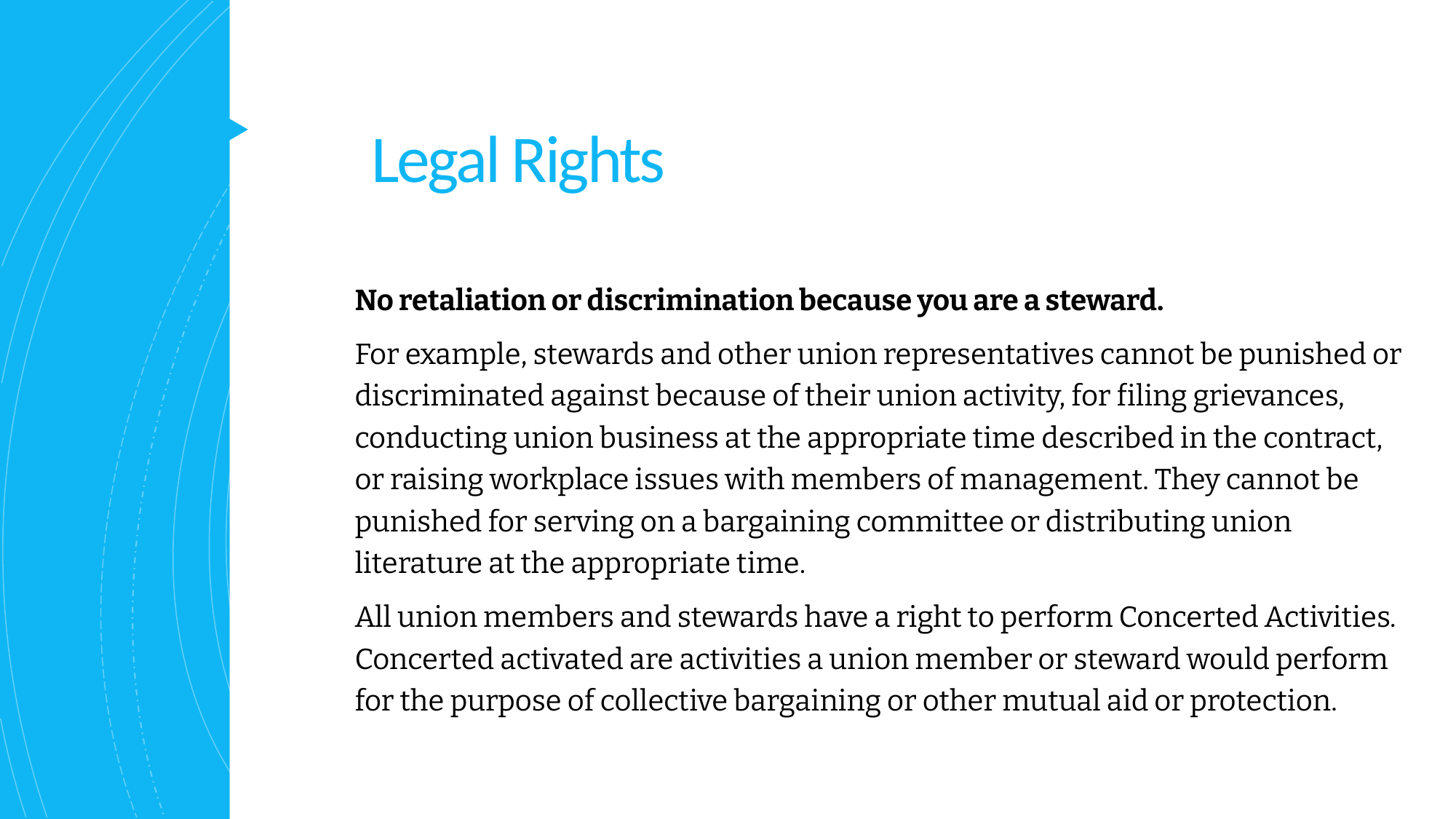

# Legal Rights

No retaliation or discrimination because you are a steward.
For example, stewards and other union representatives cannot be punished or discriminated against because of their union activity, for filing grievances, conducting union business at the appropriate time described in the contract, or raising workplace issues with members of management. They cannot be punished for serving on a bargaining committee or distributing union literature at the appropriate time.
All union members and stewards have a right to perform Concerted Activities. Concerted activated are activities a union member or steward would perform for the purpose of collective bargaining or other mutual aid or protection.